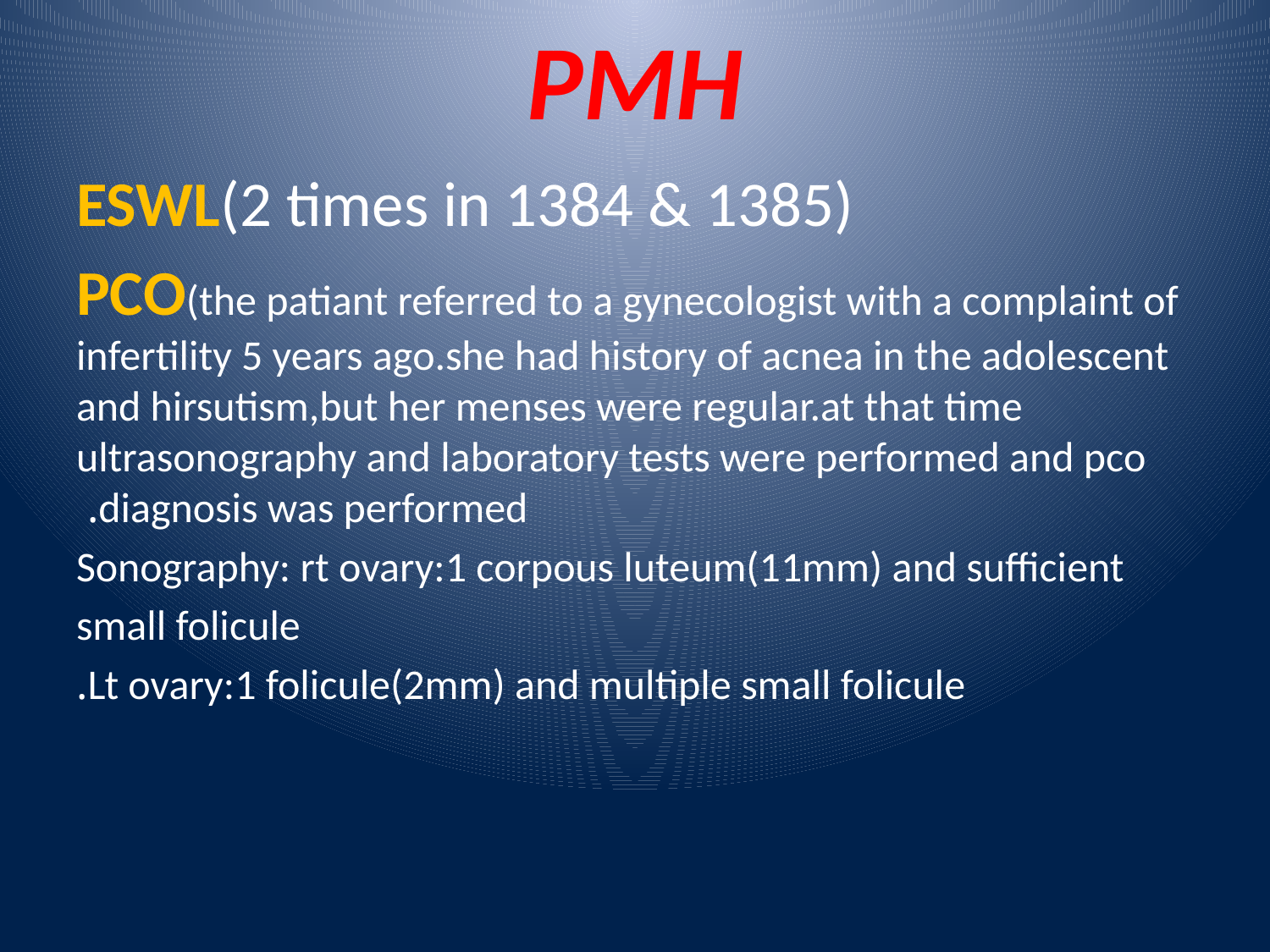

# PMH
ESWL(2 times in 1384 & 1385)
PCO(the patiant referred to a gynecologist with a complaint of infertility 5 years ago.she had history of acnea in the adolescent and hirsutism,but her menses were regular.at that time ultrasonography and laboratory tests were performed and pco diagnosis was performed.
Sonography: rt ovary:1 corpous luteum(11mm) and sufficient
 small folicule
Lt ovary:1 folicule(2mm) and multiple small folicule.